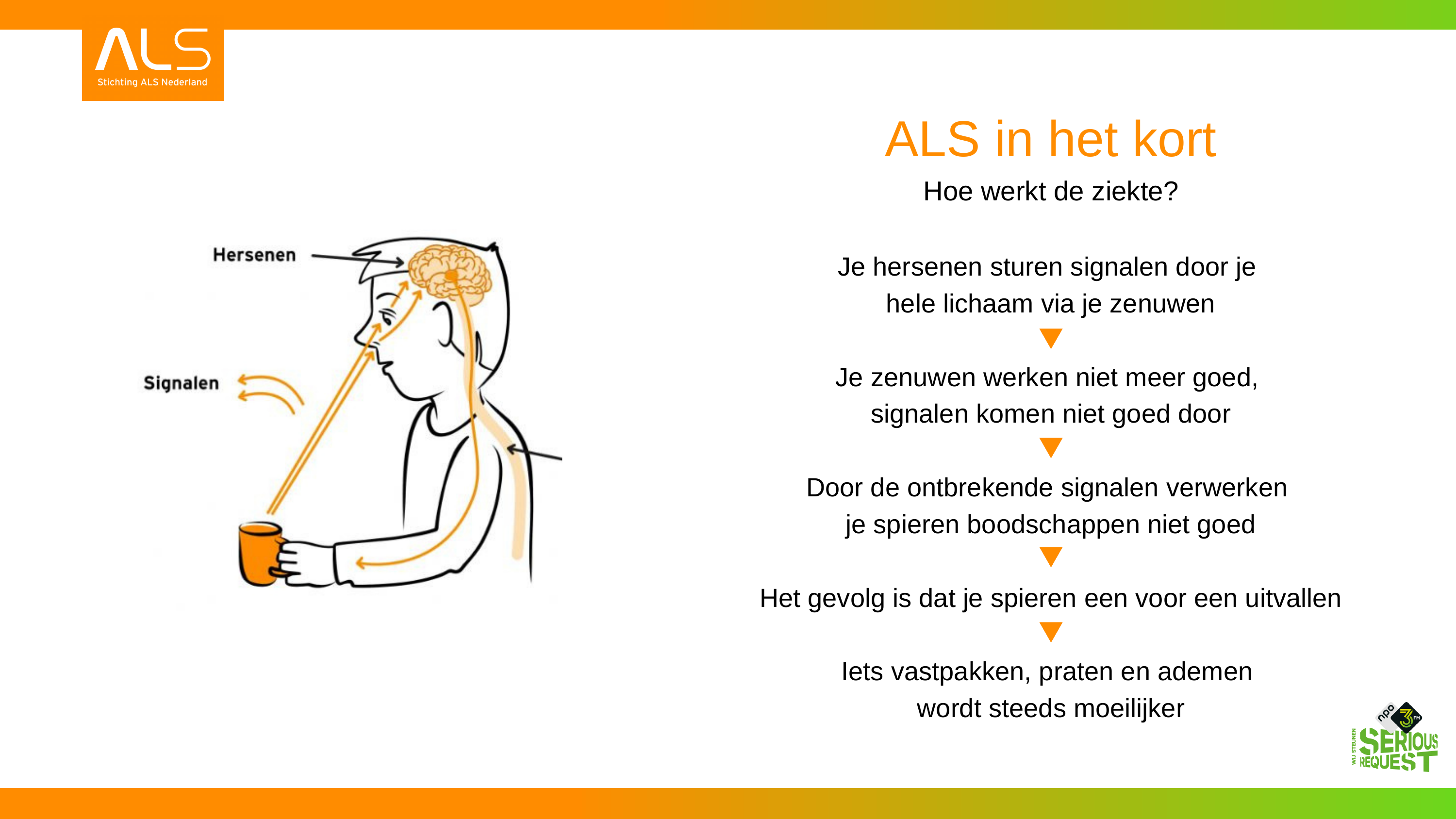

ALS in het kort
Hoe werkt de ziekte?

Je hersenen sturen signalen door je
hele lichaam via je zenuwen

Je zenuwen werken niet meer goed,
signalen komen niet goed door

Door de ontbrekende signalen verwerken
je spieren boodschappen niet goed

Het gevolg is dat je spieren een voor een uitvallen

Iets vastpakken, praten en ademen
wordt steeds moeilijker